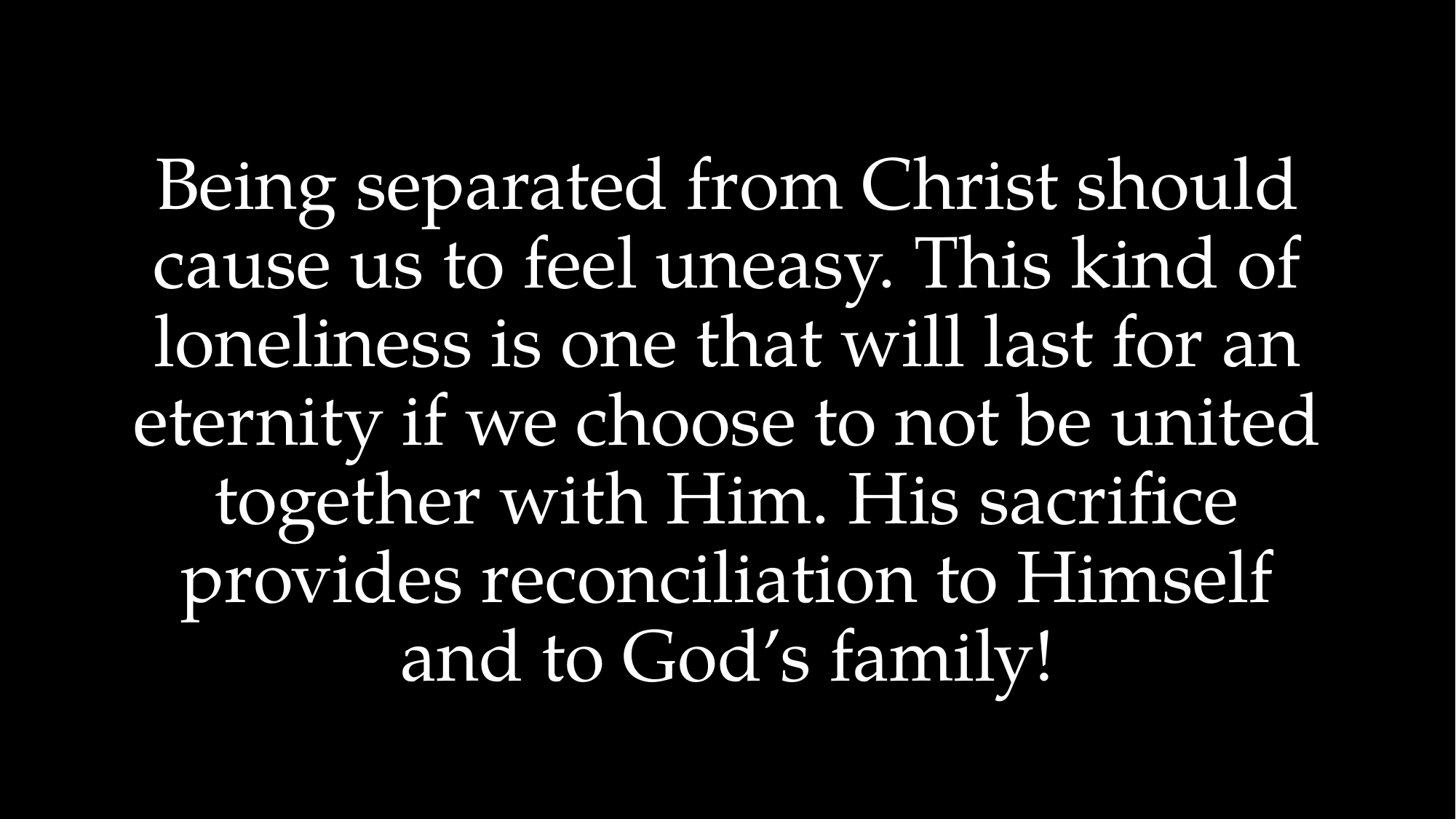

Being separated from Christ should cause us to feel uneasy. This kind of loneliness is one that will last for an eternity if we choose to not be united together with Him. His sacrifice provides reconciliation to Himself and to God’s family!